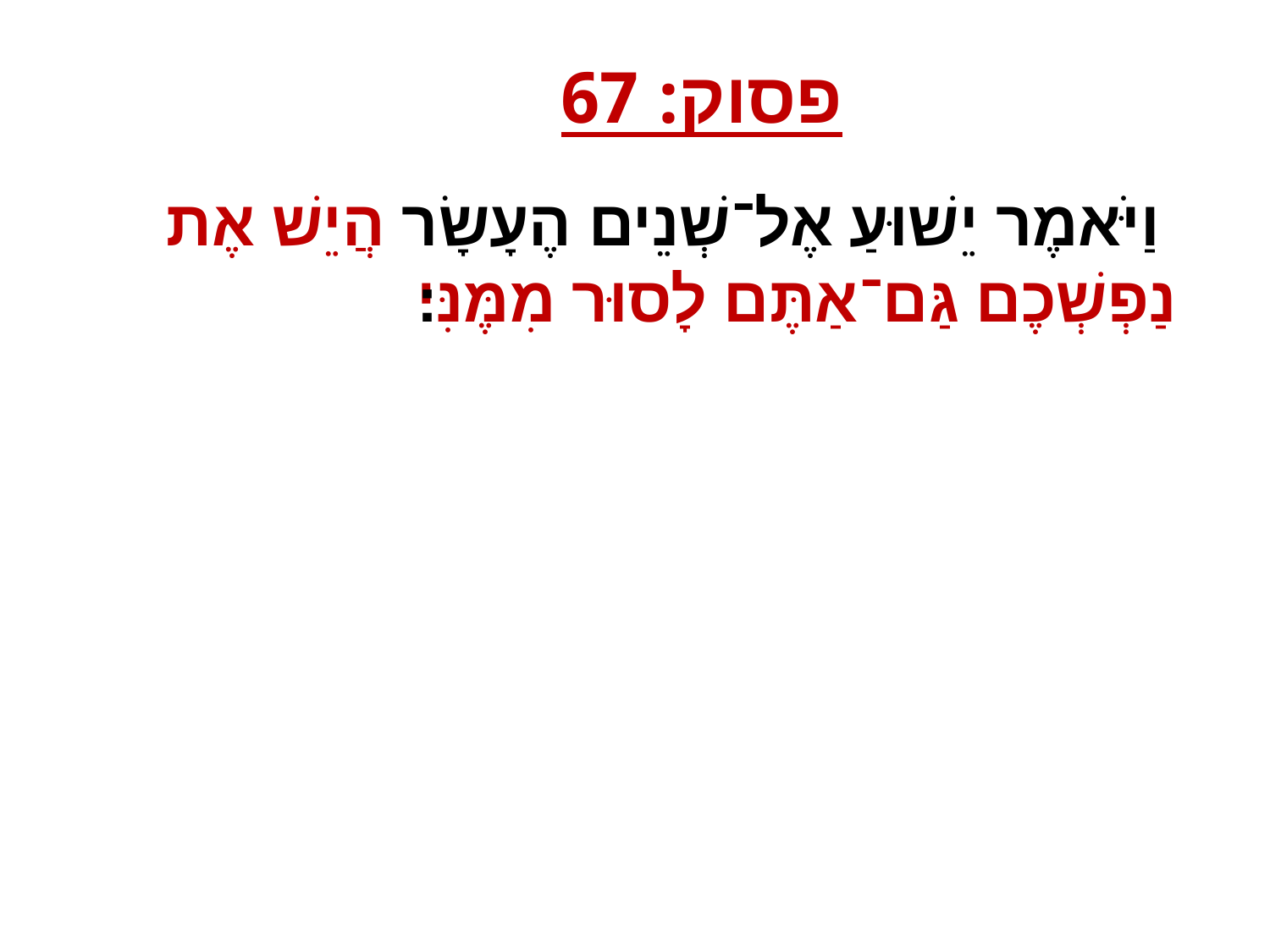

פסוק: 67
 וַיֹּאמֶר יֵשׁוּעַ אֶל־שְׁנֵים הֶעָשָׂר הֲיֵשׁ אֶת נַפְשְׁכֶם גַּם־אַתֶּם לָסוּר מִמֶּנִּי׃